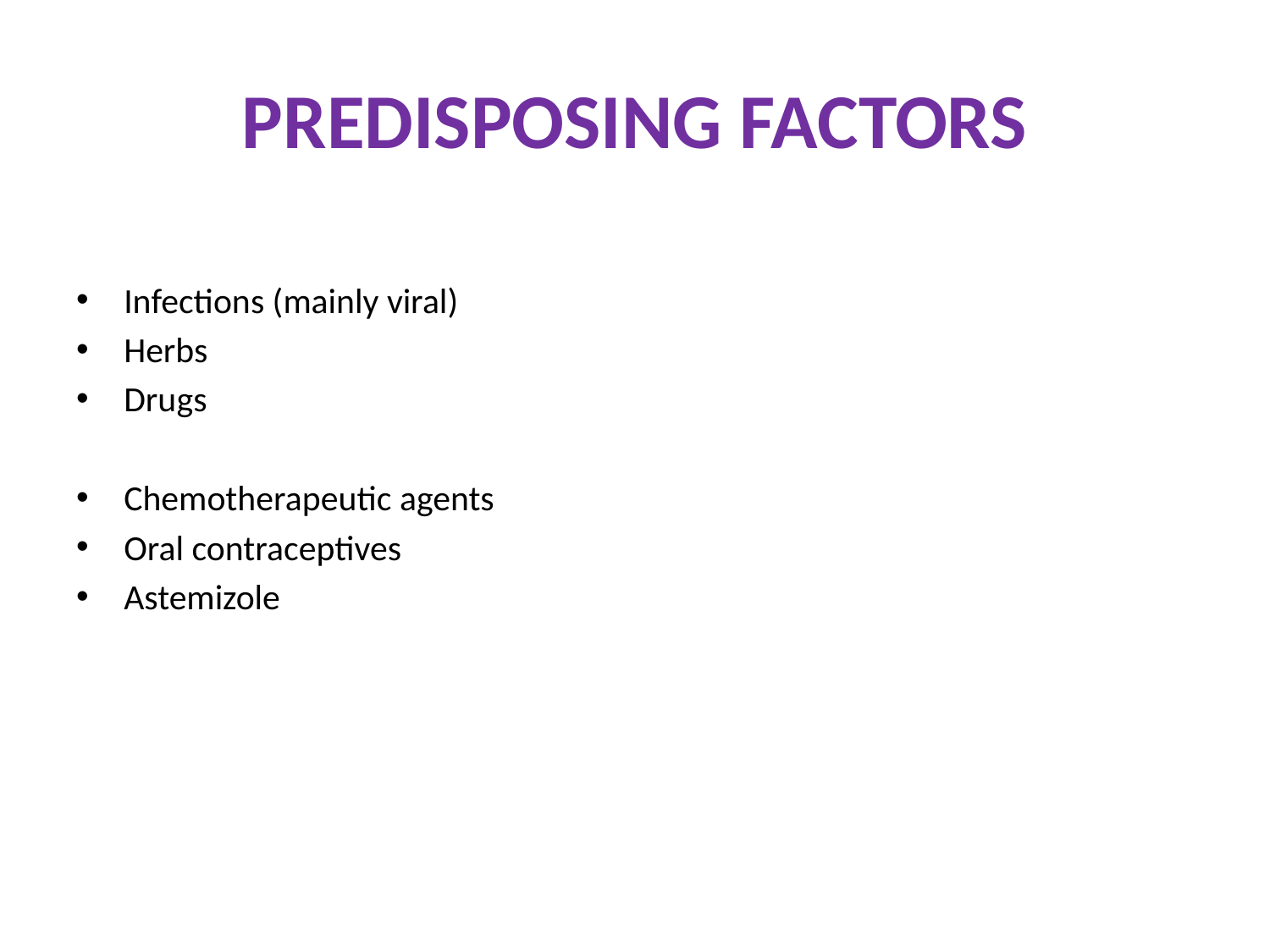

# PREDISPOSING FACTORS

Infections (mainly viral)
Herbs
Drugs

Chemotherapeutic agents
Oral contraceptives
Astemizole